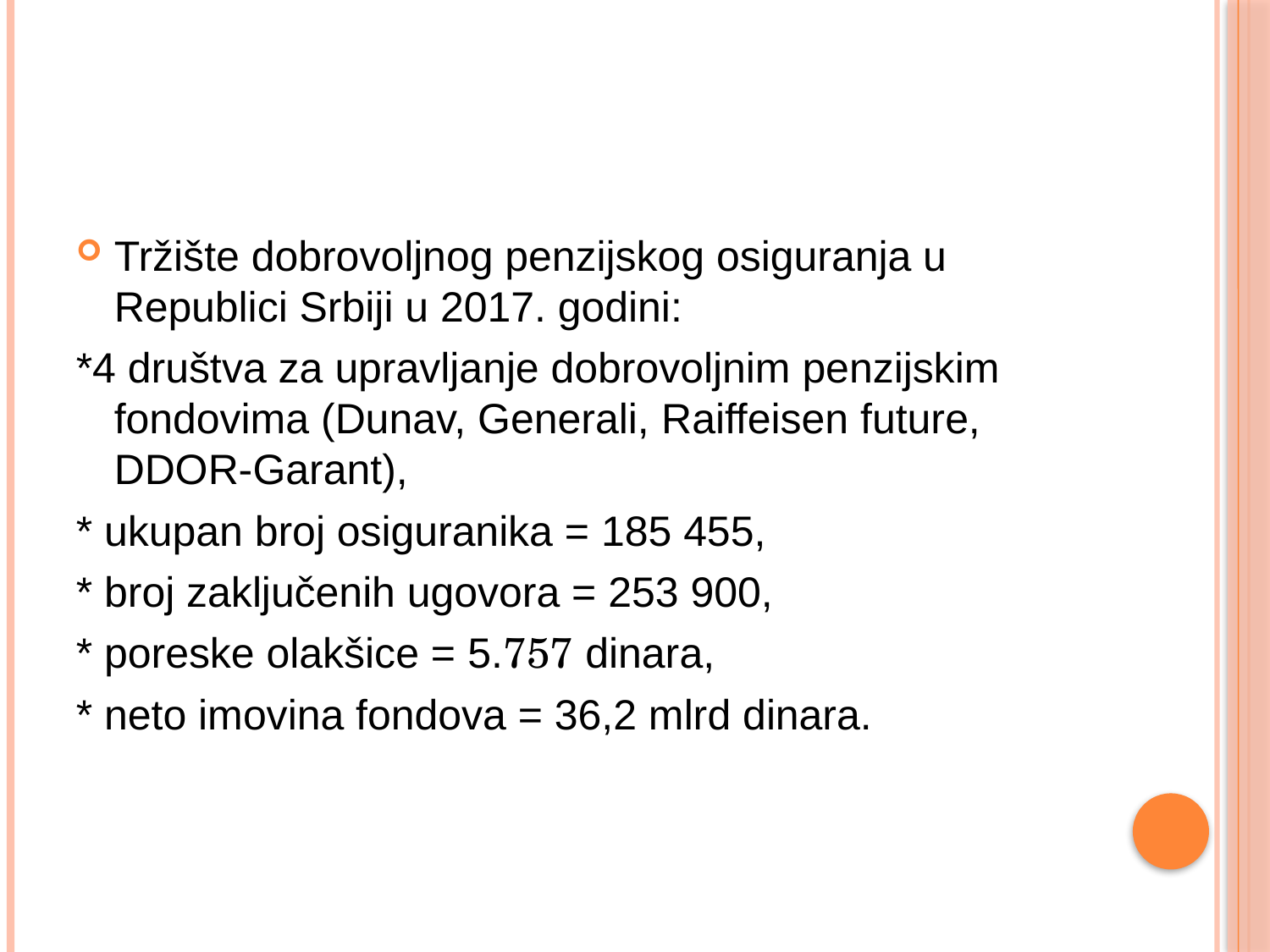

#
Tržište dobrovoljnog penzijskog osiguranja u Republici Srbiji u 2017. godini:
*4 društva za upravljanje dobrovoljnim penzijskim fondovima (Dunav, Generali, Raiffeisen future, DDOR-Garant),
* ukupan broj osiguranika = 185 455,
* broj zaključenih ugovora = 253 900,
* poreske olakšice = 5.757 dinara,
* neto imovina fondova = 36,2 mlrd dinara.